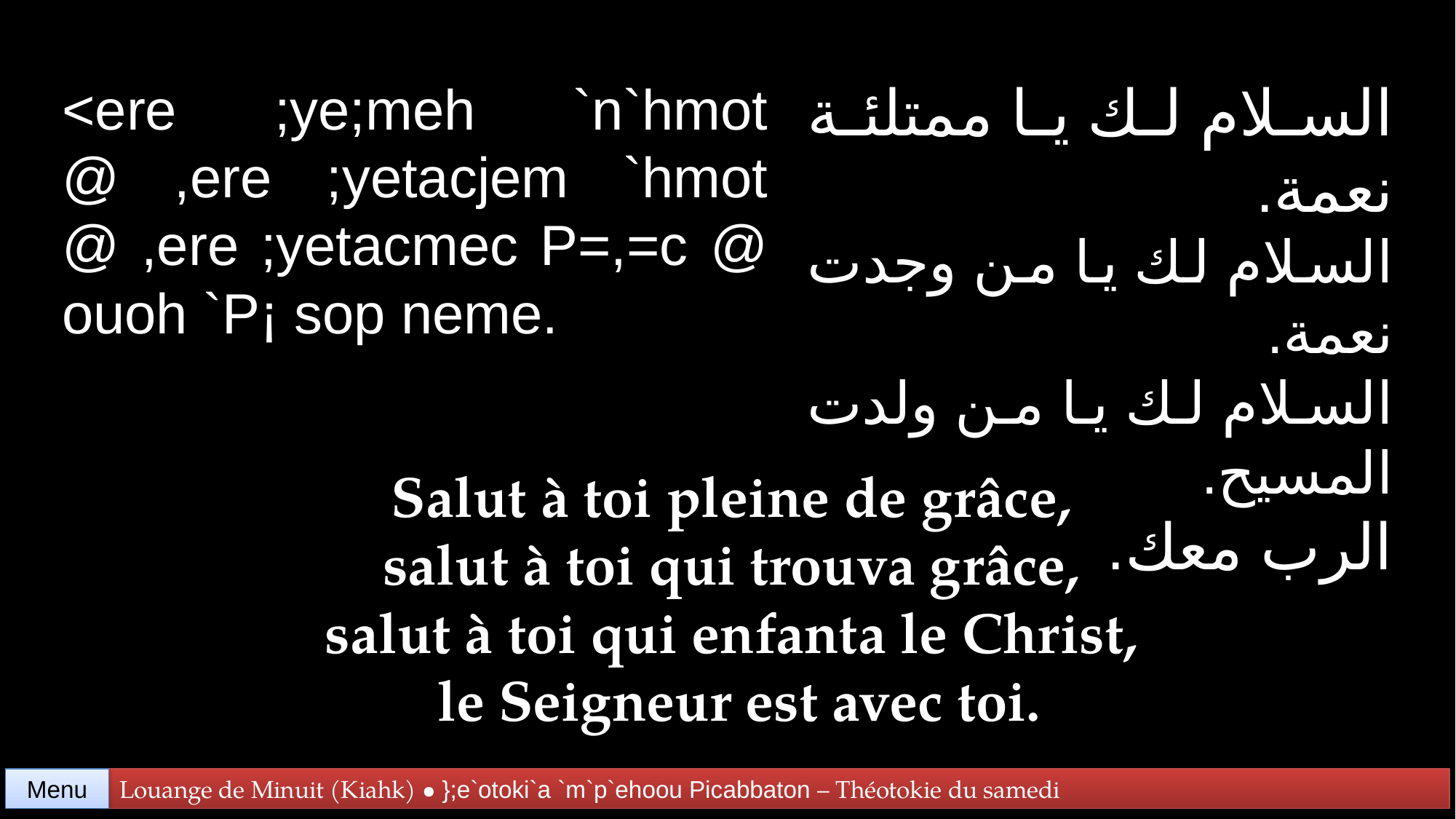

السلام لك يا ممتلئة نعمة.
السلام لك يا من وجدت نعمة.
السلام لك يا من ولدت المسيح.
الرب معك.
<ere ;ye;meh `n`hmot @ ,ere ;yetacjem `hmot @ ,ere ;yetacmec P=,=c @ ouoh `P¡ sop neme.
Salut à toi pleine de grâce,
 salut à toi qui trouva grâce,
salut à toi qui enfanta le Christ,
 le Seigneur est avec toi.
Menu
Louange de Minuit (Kiahk) • };e`otoki`a `m`p`ehoou Picabbaton – Théotokie du samedi